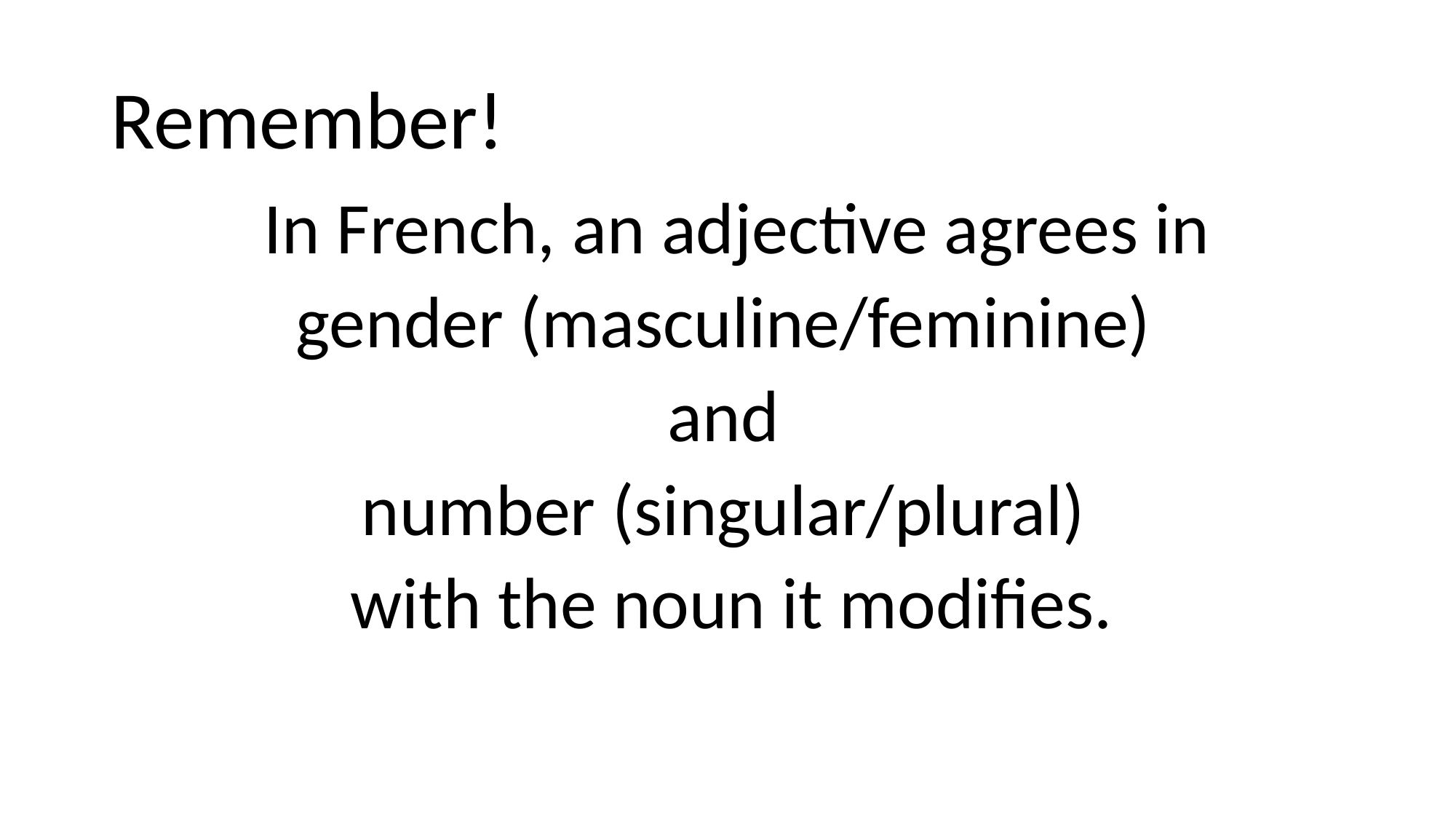

# Remember!
	In French, an adjective agrees in
gender (masculine/feminine)
and
number (singular/plural)
with the noun it modifies.